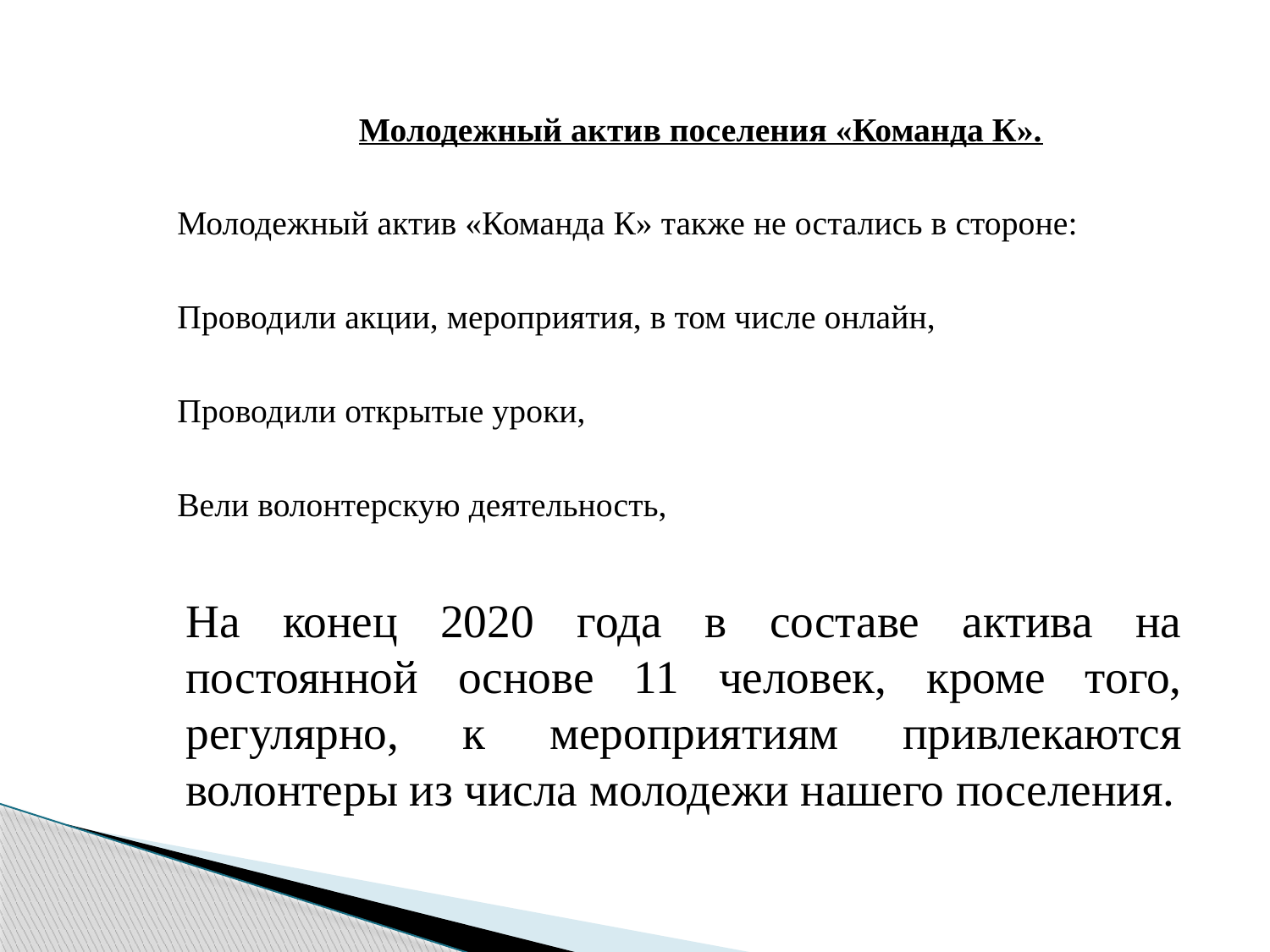

Молодежный актив поселения «Команда К».

Молодежный актив «Команда К» также не остались в стороне:

Проводили акции, мероприятия, в том числе онлайн,

Проводили открытые уроки,

Вели волонтерскую деятельность,

На конец 2020 года в составе актива на постоянной основе 11 человек, кроме того, регулярно, к мероприятиям привлекаются волонтеры из числа молодежи нашего поселения.